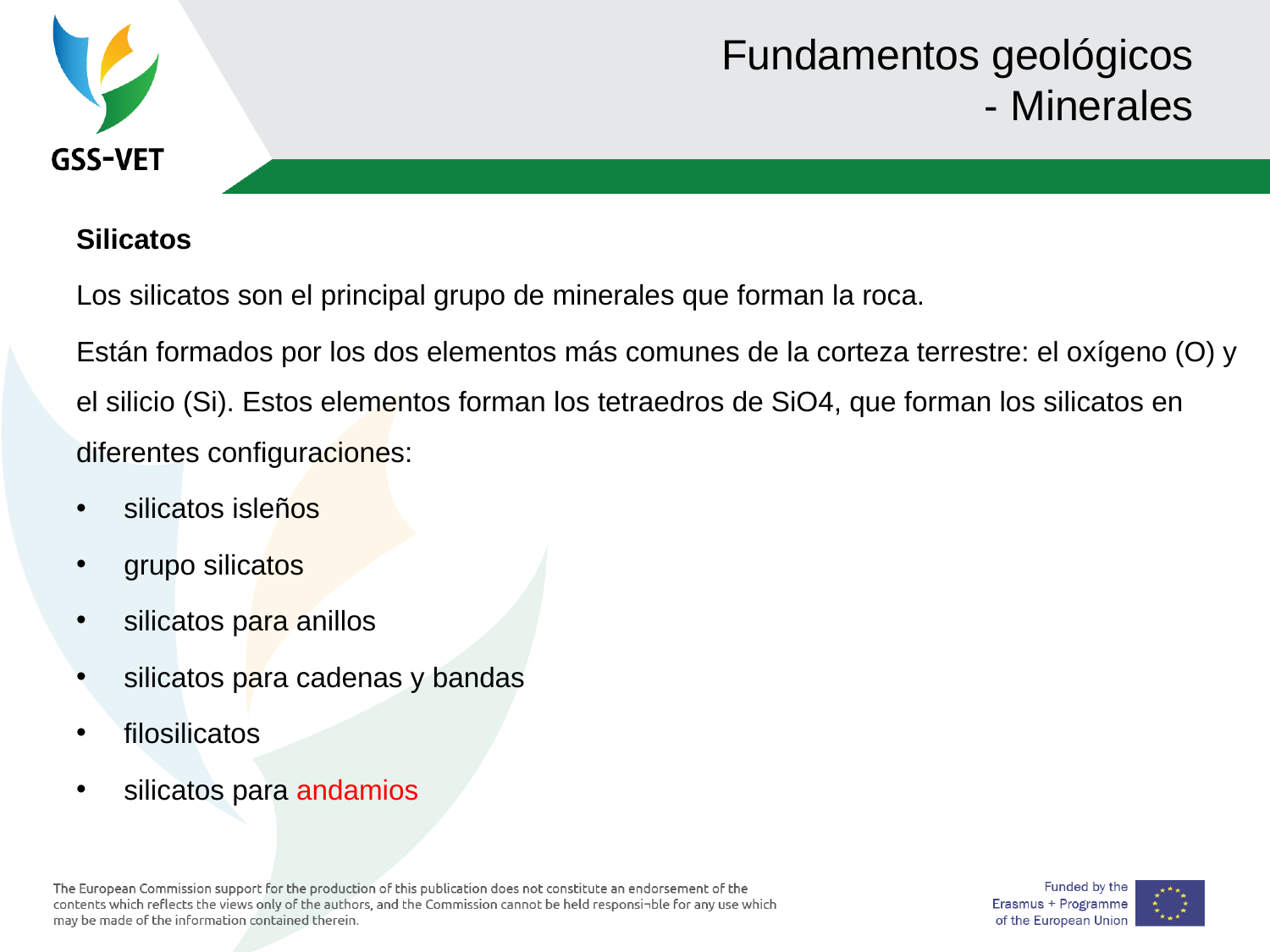

# Fundamentos geológicos - Minerales
Silicatos
Los silicatos son el principal grupo de minerales que forman la roca.
Están formados por los dos elementos más comunes de la corteza terrestre: el oxígeno (O) y el silicio (Si). Estos elementos forman los tetraedros de SiO4, que forman los silicatos en diferentes configuraciones:
silicatos isleños
grupo silicatos
silicatos para anillos
silicatos para cadenas y bandas
filosilicatos
silicatos para andamios